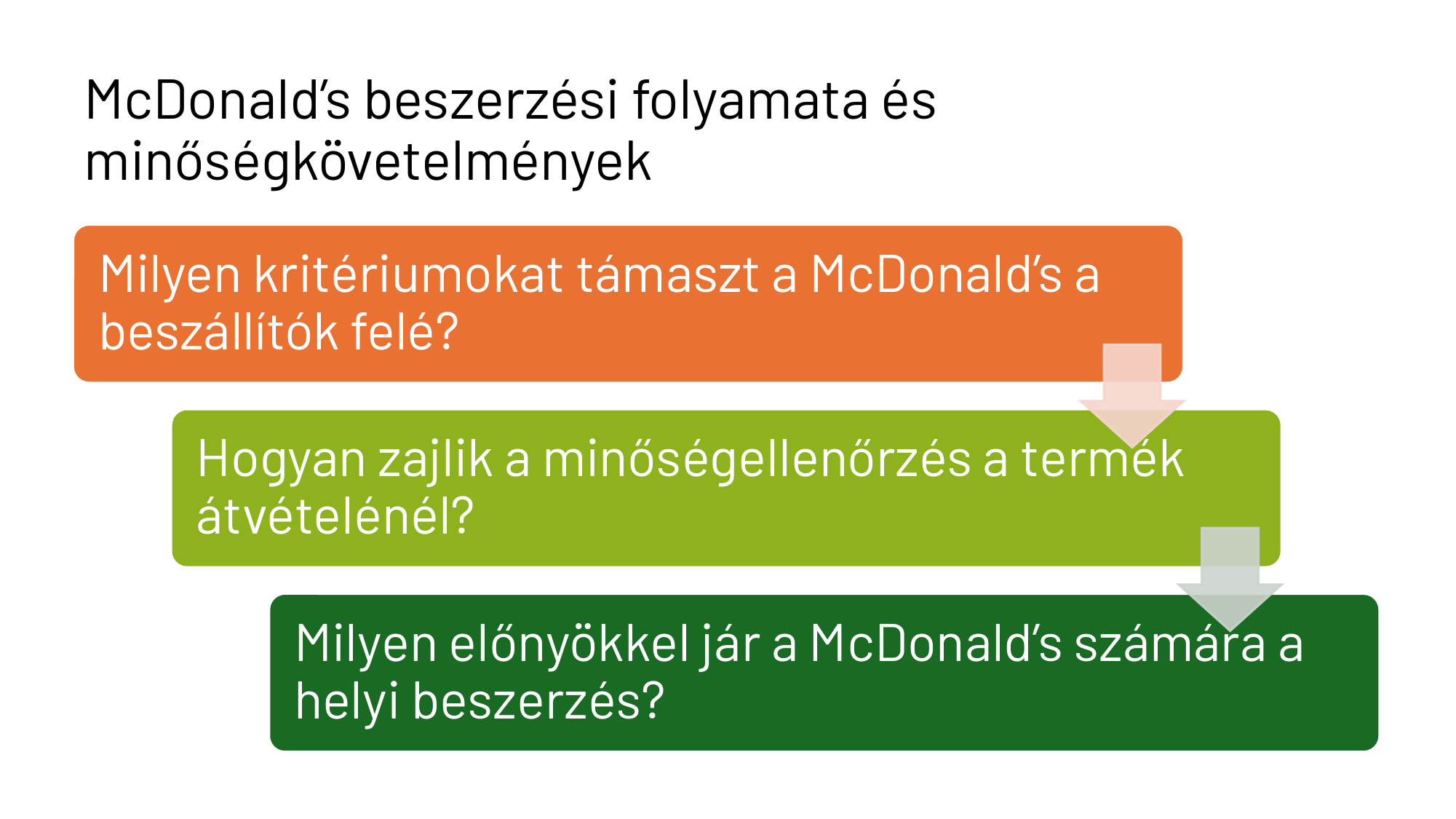

# McDonald’s beszerzési folyamata és minőségkövetelmények
Milyen kritériumokat támaszt a McDonald’s a beszállítók felé?
Hogyan zajlik a minőségellenőrzés a termék átvételénél?
Milyen előnyökkel jár a McDonald’s számára a helyi beszerzés?